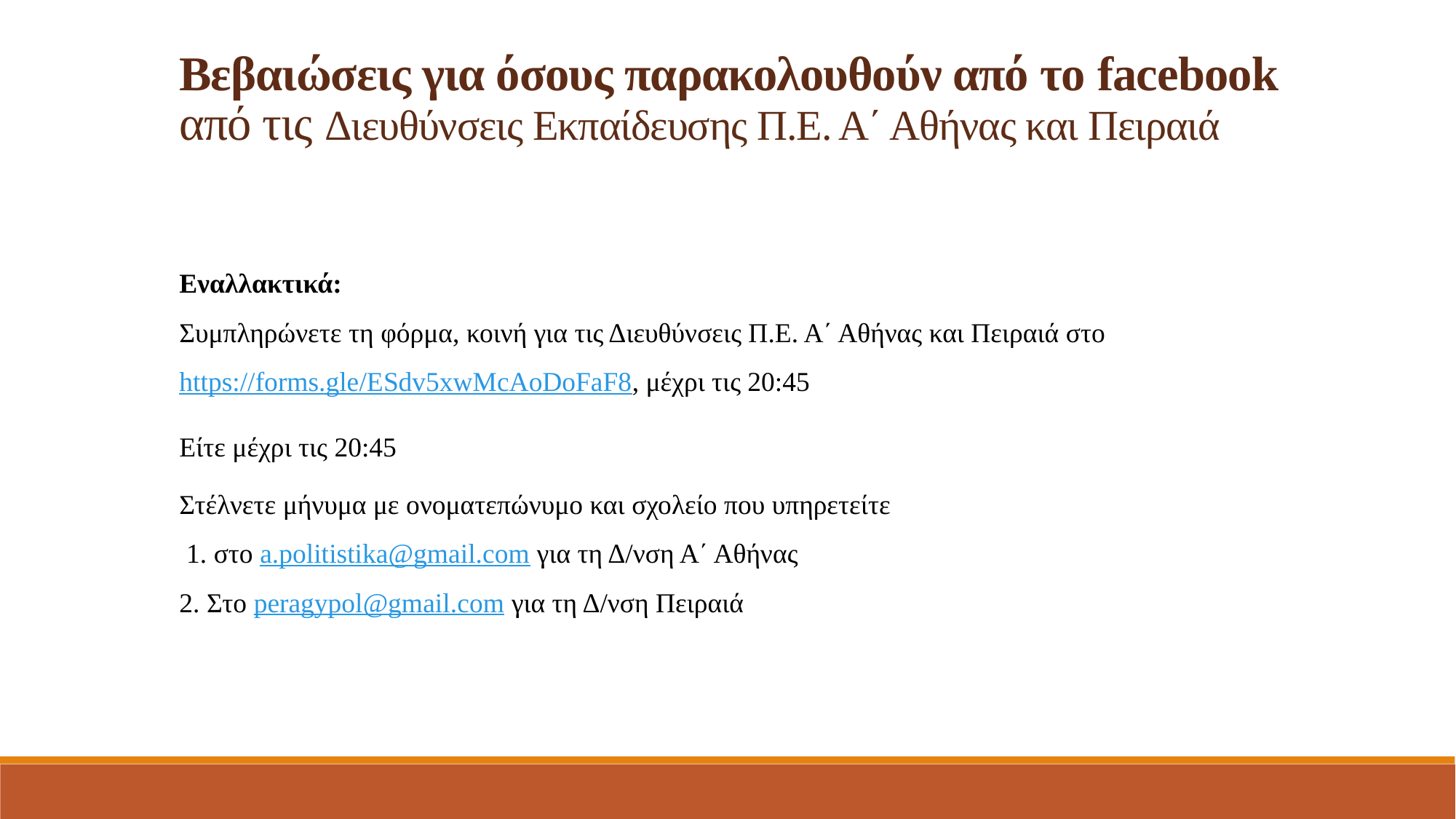

Βεβαιώσεις για όσους παρακολουθούν από το facebook
από τις Διευθύνσεις Εκπαίδευσης Π.Ε. Α΄ Αθήνας και Πειραιά
Εναλλακτικά:
Συμπληρώνετε τη φόρμα, κοινή για τις Διευθύνσεις Π.Ε. Α΄ Αθήνας και Πειραιά στο https://forms.gle/ESdv5xwMcAoDoFaF8, μέχρι τις 20:45

Είτε μέχρι τις 20:45

Στέλνετε μήνυμα με ονοματεπώνυμο και σχολείο που υπηρετείτε
 1. στο a.politistika@gmail.com για τη Δ/νση Α΄ Αθήνας
2. Στο peragypol@gmail.com για τη Δ/νση Πειραιά